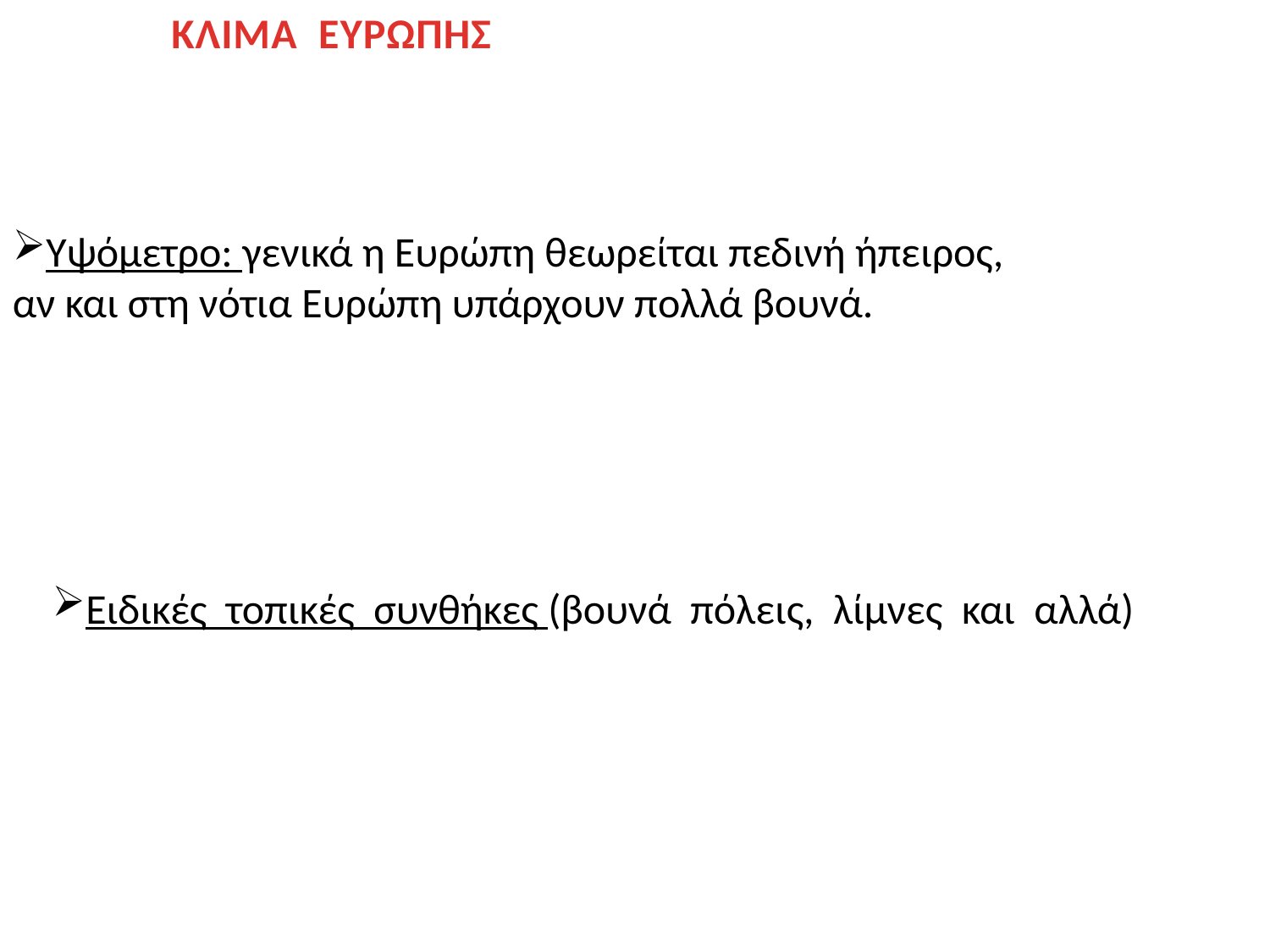

ΚΛΙΜΑ  ΕΥΡΩΠΗΣ
Υψόμετρο: γενικά η Ευρώπη θεωρείται πεδινή ήπειρος, αν και στη νότια Ευρώπη υπάρχουν πολλά βουνά.
Ειδικές  τοπικές  συνθήκες (βουνά  πόλεις,  λίμνες  και  αλλά)